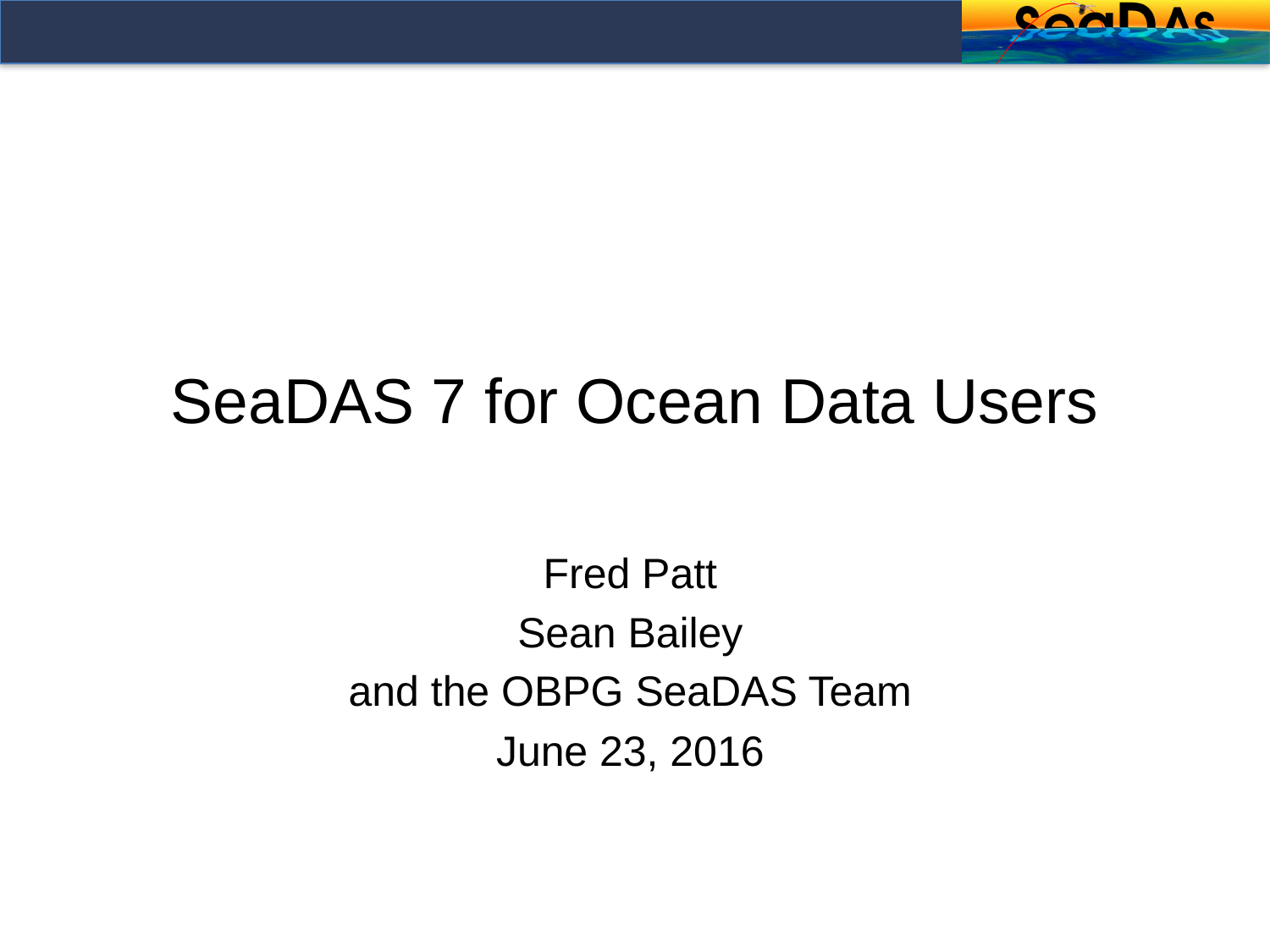

# SeaDAS 7 for Ocean Data Users
Fred Patt
Sean Bailey
and the OBPG SeaDAS Team
June 23, 2016